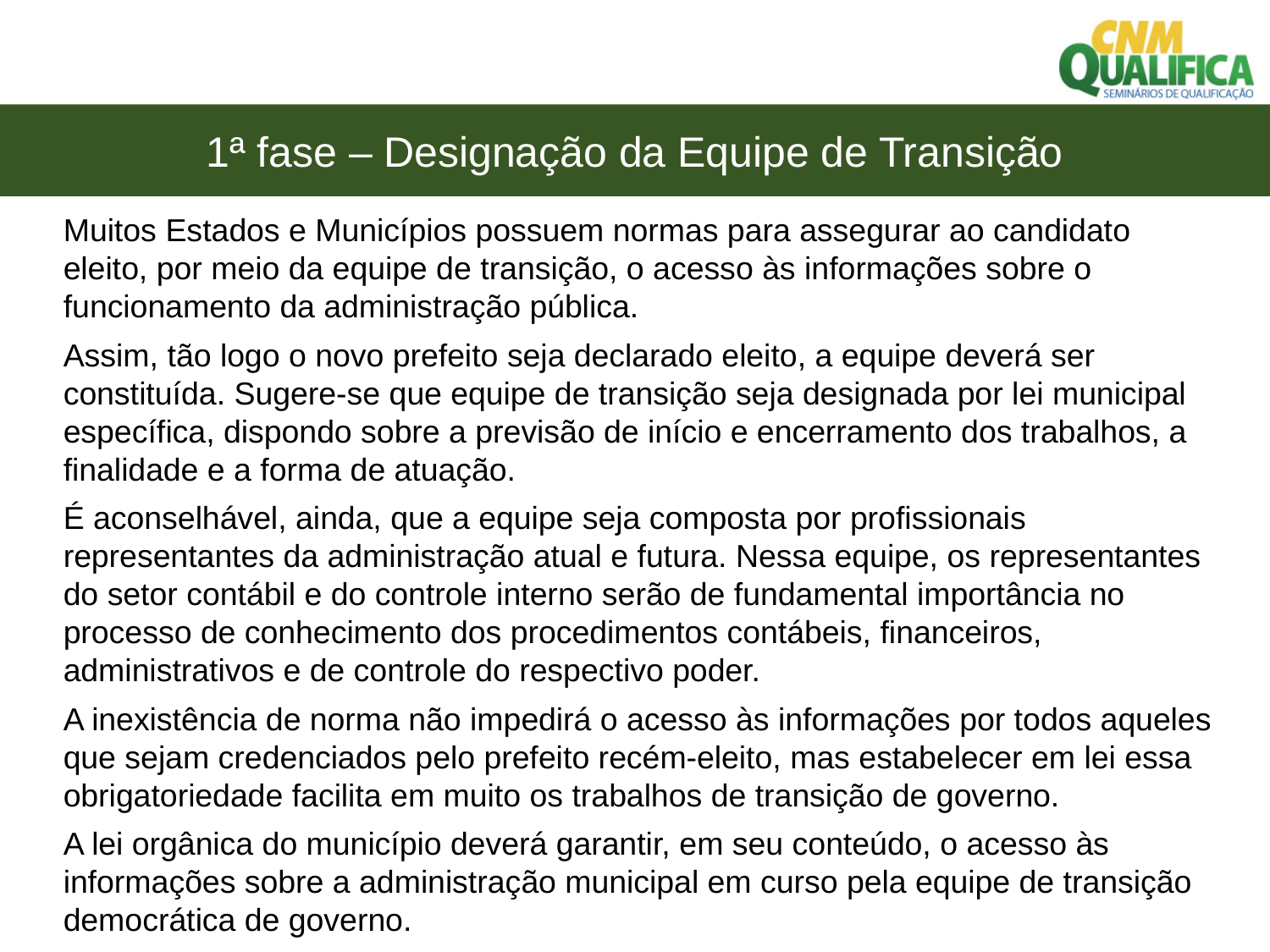

1ª fase – Designação da Equipe de Transição
Muitos Estados e Municípios possuem normas para assegurar ao candidato eleito, por meio da equipe de transição, o acesso às informações sobre o funcionamento da administração pública.
Assim, tão logo o novo prefeito seja declarado eleito, a equipe deverá ser constituída. Sugere-se que equipe de transição seja designada por lei municipal específica, dispondo sobre a previsão de início e encerramento dos trabalhos, a finalidade e a forma de atuação.
É aconselhável, ainda, que a equipe seja composta por profissionais representantes da administração atual e futura. Nessa equipe, os representantes do setor contábil e do controle interno serão de fundamental importância no processo de conhecimento dos procedimentos contábeis, financeiros, administrativos e de controle do respectivo poder.
A inexistência de norma não impedirá o acesso às informações por todos aqueles que sejam credenciados pelo prefeito recém-eleito, mas estabelecer em lei essa obrigatoriedade facilita em muito os trabalhos de transição de governo.
A lei orgânica do município deverá garantir, em seu conteúdo, o acesso às informações sobre a administração municipal em curso pela equipe de transição democrática de governo.